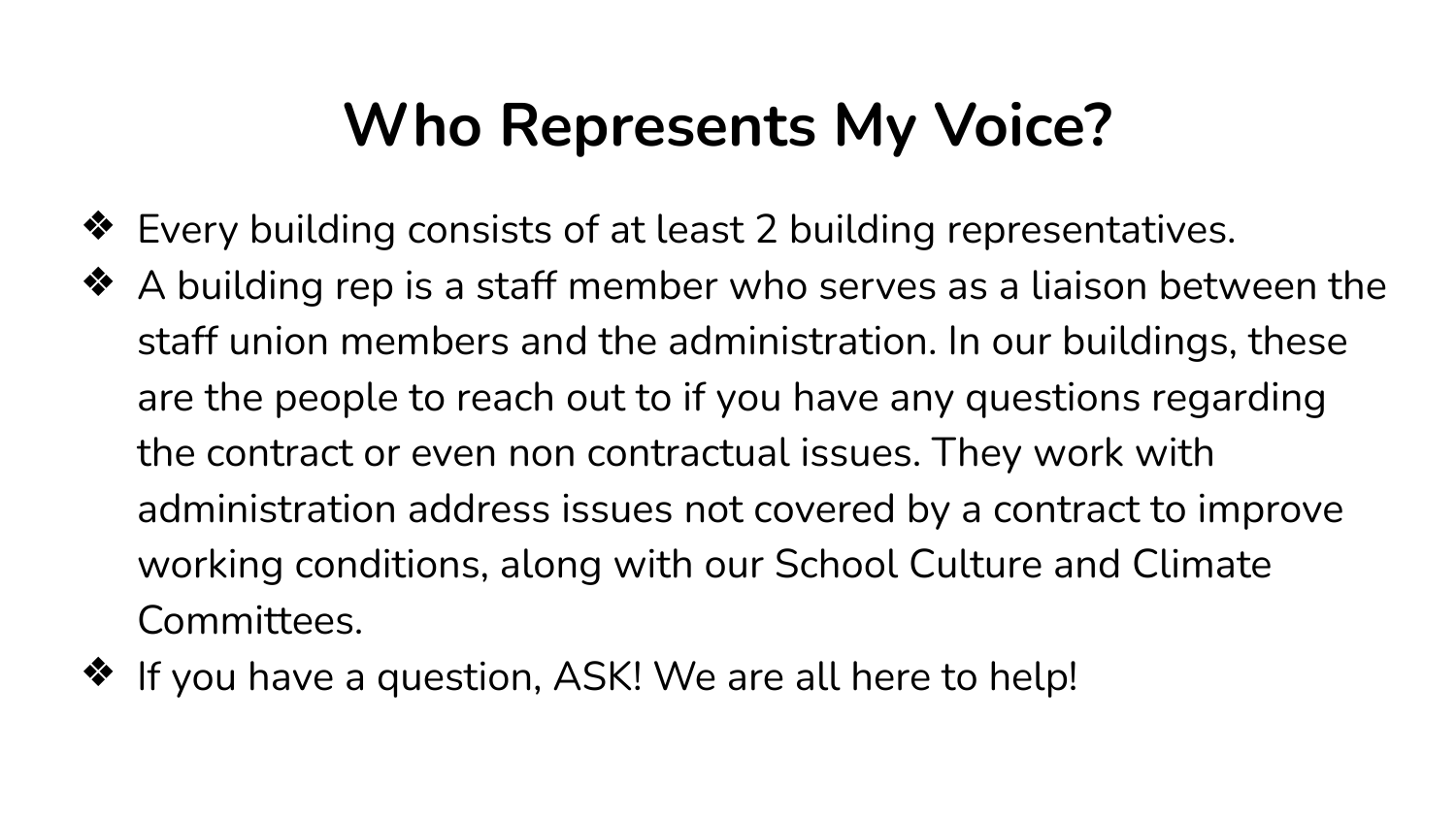

# Who Represents My Voice?
Every building consists of at least 2 building representatives.
A building rep is a staff member who serves as a liaison between the staff union members and the administration. In our buildings, these are the people to reach out to if you have any questions regarding the contract or even non contractual issues. They work with administration address issues not covered by a contract to improve working conditions, along with our School Culture and Climate Committees.
If you have a question, ASK! We are all here to help!